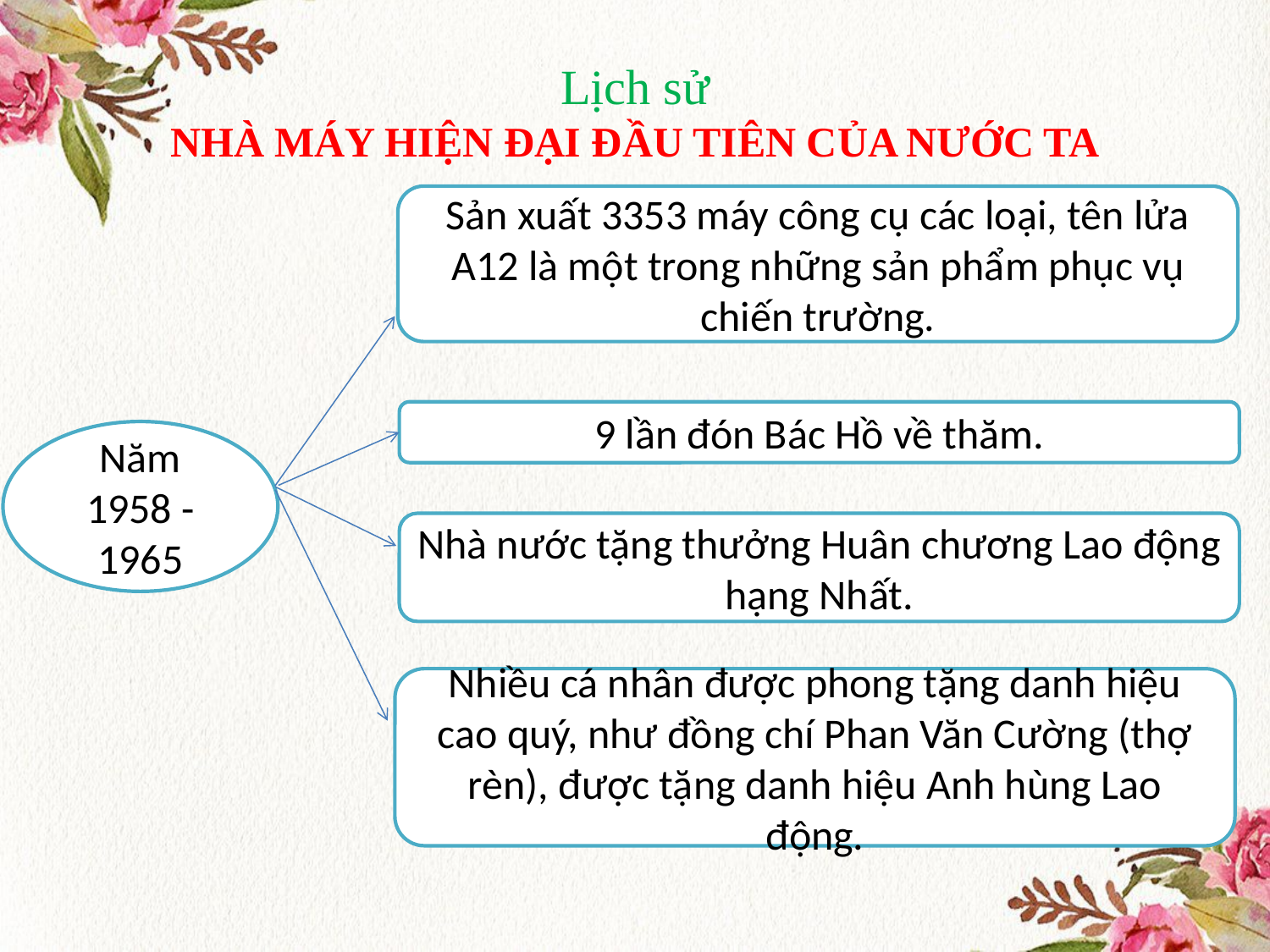

# Lịch sử NHÀ MÁY HIỆN ĐẠI ĐẦU TIÊN CỦA NƯỚC TA
Sản xuất 3353 máy công cụ các loại, tên lửa A12 là một trong những sản phẩm phục vụ chiến trường.
9 lần đón Bác Hồ về thăm.
Năm 1958 - 1965
Nhà nước tặng thưởng Huân chương Lao động hạng Nhất.
Nhiều cá nhân được phong tặng danh hiệu cao quý, như đồng chí Phan Văn Cường (thợ rèn), được tặng danh hiệu Anh hùng Lao động.